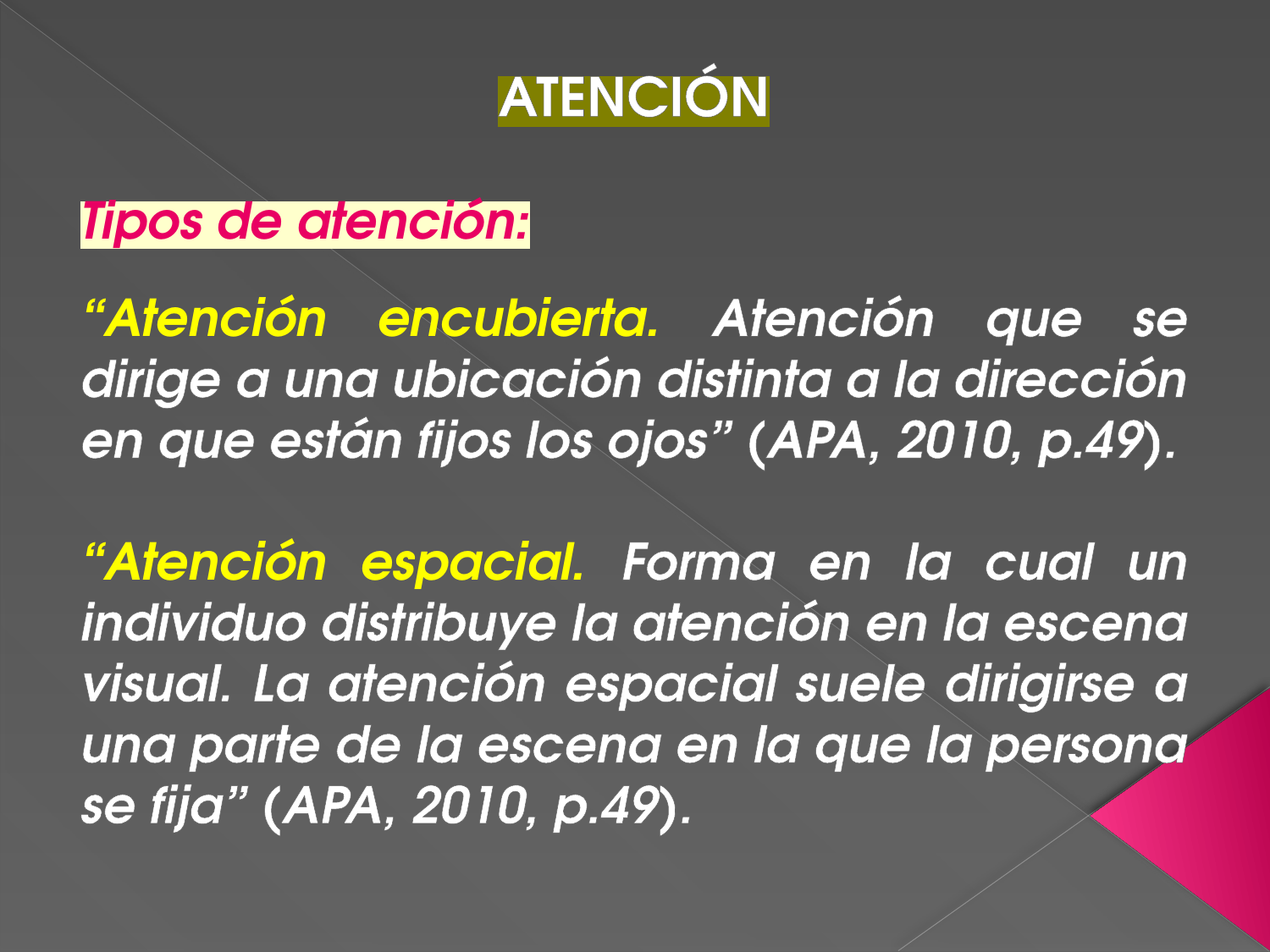

ATENCIÓN

Tipos de atención:

“Atención encubierta. Atención que se dirige a una ubicación distinta a la dirección en que están fijos los ojos” (APA, 2010, p.49).

“Atención espacial. Forma en la cual un individuo distribuye la atención en la escena visual. La atención espacial suele dirigirse a una parte de la escena en la que la persona se fija” (APA, 2010, p.49).